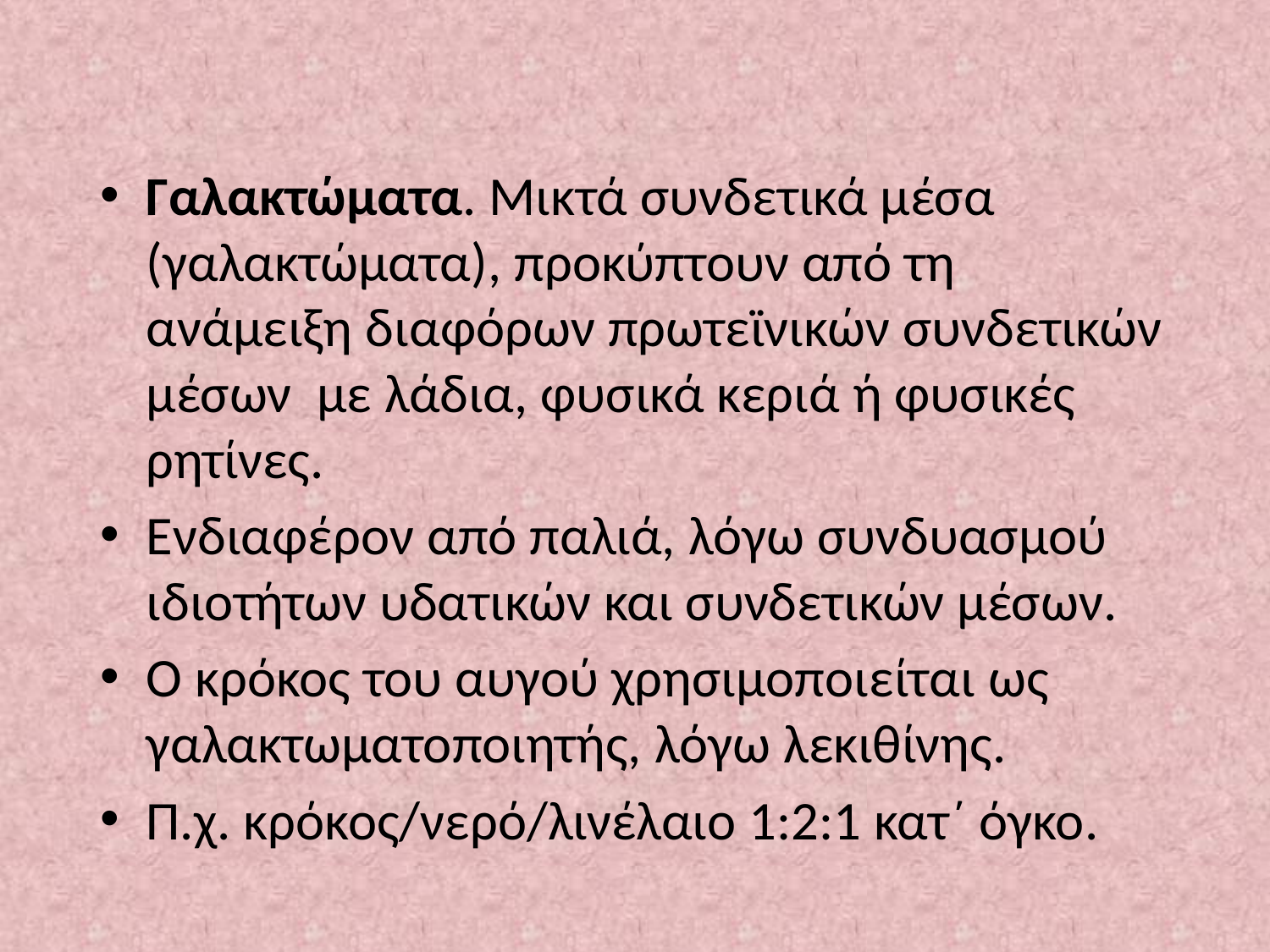

Γαλακτώματα. Μικτά συνδετικά μέσα (γαλακτώματα), προκύπτουν από τη  ανάμειξη διαφόρων πρωτεϊνικών συνδετικών μέσων  με λάδια, φυσικά κεριά ή φυσικές ρητίνες.
Ενδιαφέρον από παλιά, λόγω συνδυασμού ιδιοτήτων υδατικών και συνδετικών μέσων.
Ο κρόκος του αυγού χρησιμοποιείται ως γαλακτωματοποιητής, λόγω λεκιθίνης.
Π.χ. κρόκος/νερό/λινέλαιο 1:2:1 κατ΄ όγκο.